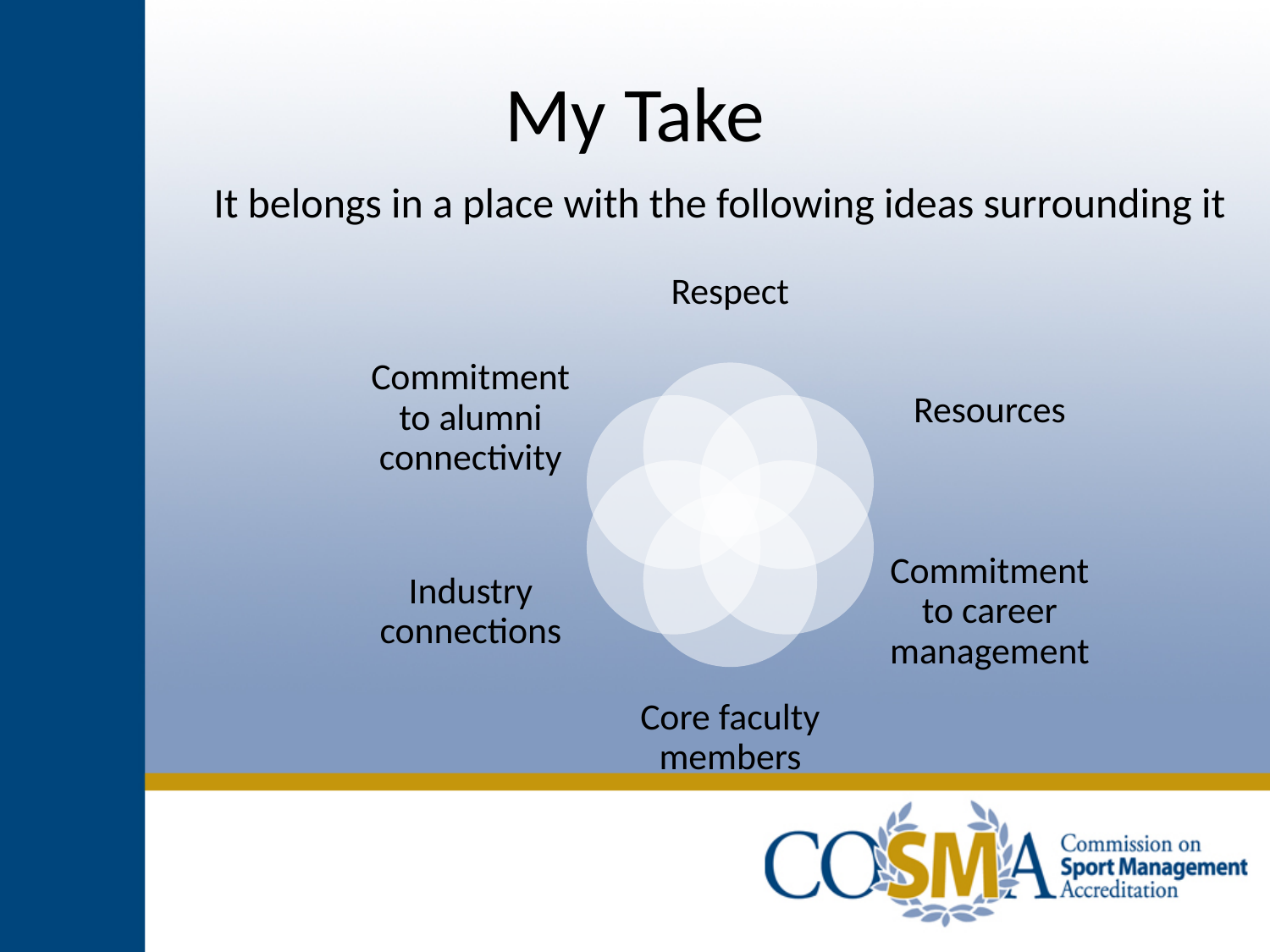

# My Take
It belongs in a place with the following ideas surrounding it
Respect
Resources
Commitment to career management
Core faculty members
Industry connections
Commitment to alumni connectivity